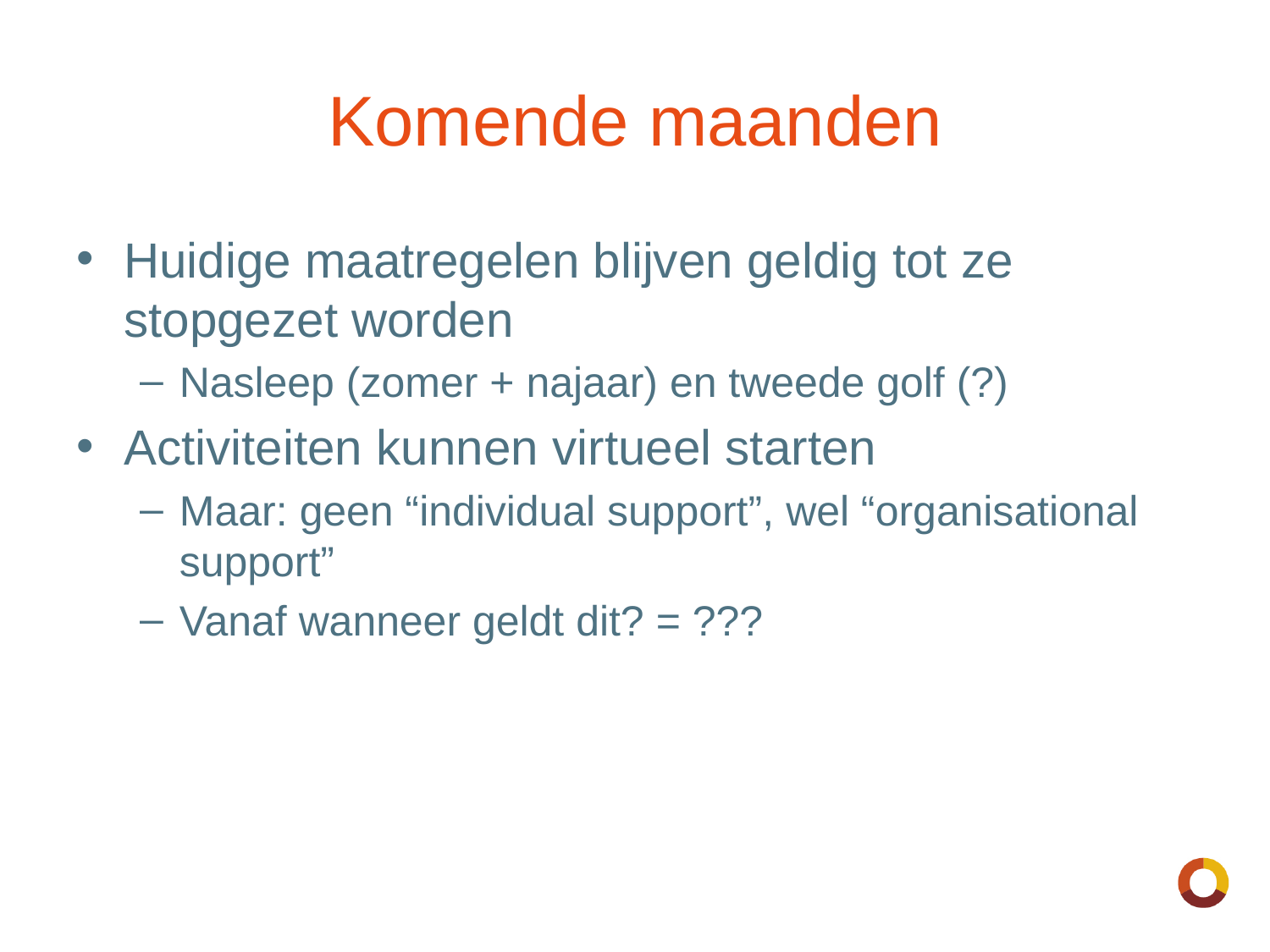

# Komende maanden
Huidige maatregelen blijven geldig tot ze stopgezet worden
Nasleep (zomer + najaar) en tweede golf (?)
Activiteiten kunnen virtueel starten
Maar: geen “individual support”, wel “organisational support”
Vanaf wanneer geldt dit? = ???